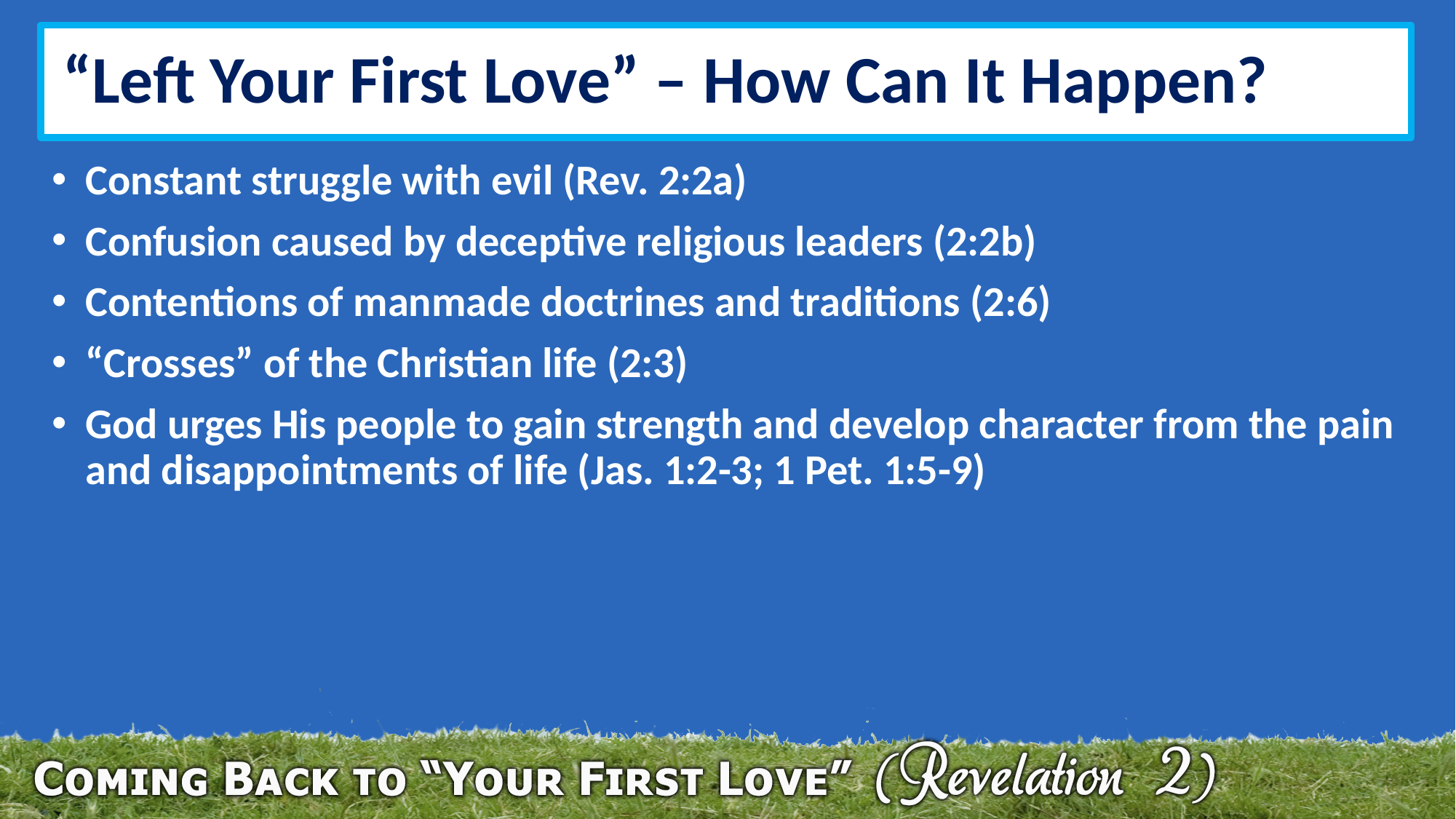

# “Left Your First Love” – How Can It Happen?
Constant struggle with evil (Rev. 2:2a)
Confusion caused by deceptive religious leaders (2:2b)
Contentions of manmade doctrines and traditions (2:6)
“Crosses” of the Christian life (2:3)
God urges His people to gain strength and develop character from the pain and disappointments of life (Jas. 1:2-3; 1 Pet. 1:5-9)